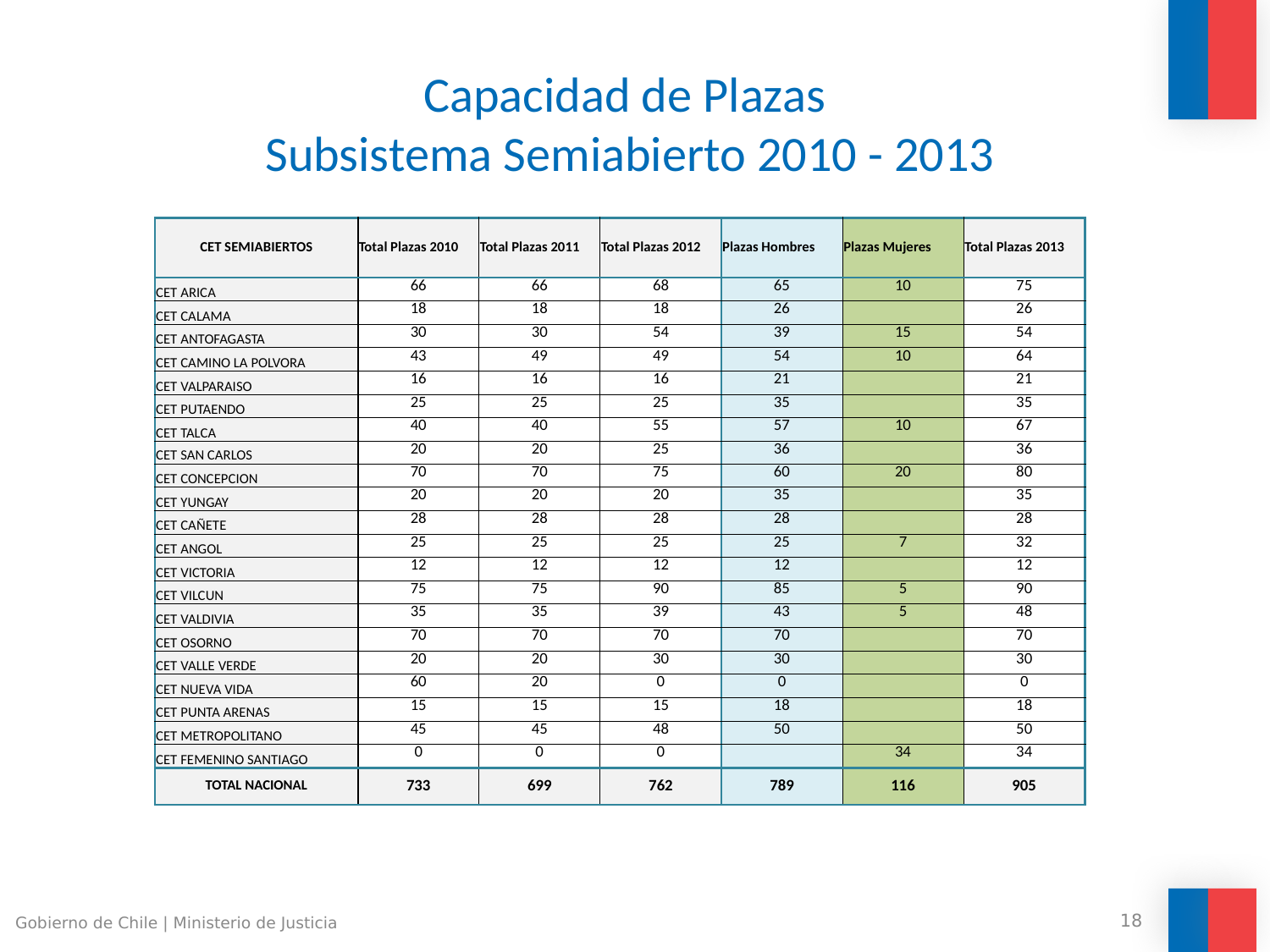

# Capacidad de Plazas Subsistema Semiabierto 2010 - 2013

| CET SEMIABIERTOS | Total Plazas 2010 | Total Plazas 2011 | Total Plazas 2012 | Plazas Hombres | Plazas Mujeres | Total Plazas 2013 |
| --- | --- | --- | --- | --- | --- | --- |
| CET ARICA | 66 | 66 | 68 | 65 | 10 | 75 |
| CET CALAMA | 18 | 18 | 18 | 26 |  | 26 |
| CET ANTOFAGASTA | 30 | 30 | 54 | 39 | 15 | 54 |
| CET CAMINO LA POLVORA | 43 | 49 | 49 | 54 | 10 | 64 |
| CET VALPARAISO | 16 | 16 | 16 | 21 |  | 21 |
| CET PUTAENDO | 25 | 25 | 25 | 35 |  | 35 |
| CET TALCA | 40 | 40 | 55 | 57 | 10 | 67 |
| CET SAN CARLOS | 20 | 20 | 25 | 36 |  | 36 |
| CET CONCEPCION | 70 | 70 | 75 | 60 | 20 | 80 |
| CET YUNGAY | 20 | 20 | 20 | 35 |  | 35 |
| CET CAÑETE | 28 | 28 | 28 | 28 |  | 28 |
| CET ANGOL | 25 | 25 | 25 | 25 | 7 | 32 |
| CET VICTORIA | 12 | 12 | 12 | 12 |  | 12 |
| CET VILCUN | 75 | 75 | 90 | 85 | 5 | 90 |
| CET VALDIVIA | 35 | 35 | 39 | 43 | 5 | 48 |
| CET OSORNO | 70 | 70 | 70 | 70 |  | 70 |
| CET VALLE VERDE | 20 | 20 | 30 | 30 |  | 30 |
| CET NUEVA VIDA | 60 | 20 | 0 | 0 |  | 0 |
| CET PUNTA ARENAS | 15 | 15 | 15 | 18 |  | 18 |
| CET METROPOLITANO | 45 | 45 | 48 | 50 |  | 50 |
| CET FEMENINO SANTIAGO | 0 | 0 | 0 |  | 34 | 34 |
| TOTAL NACIONAL | 733 | 699 | 762 | 789 | 116 | 905 |
Gobierno de Chile | Ministerio de Justicia
18